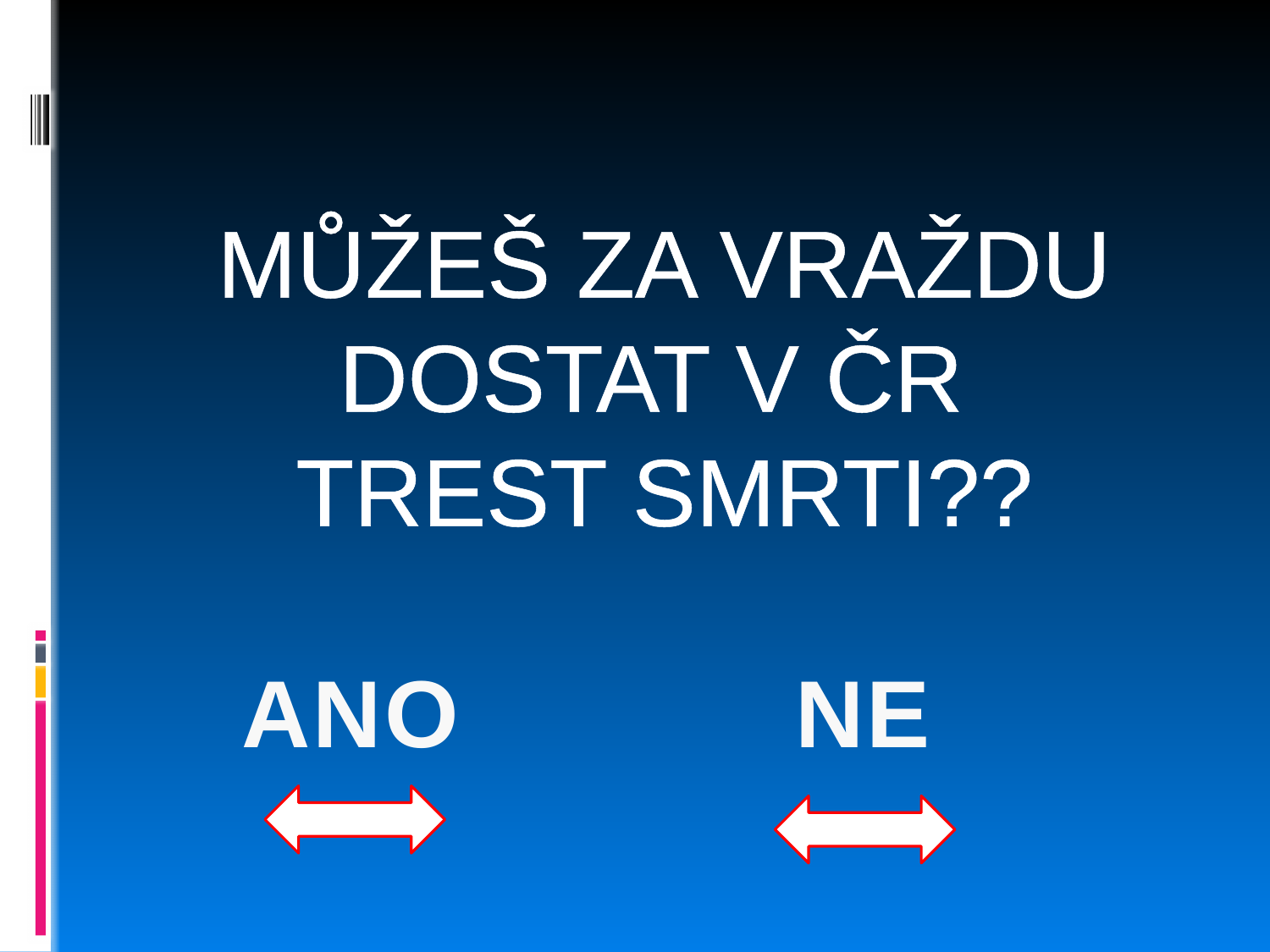

MŮŽEŠ ZA VRAŽDU
DOSTAT V ČR
TREST SMRTI??
ANO
NE